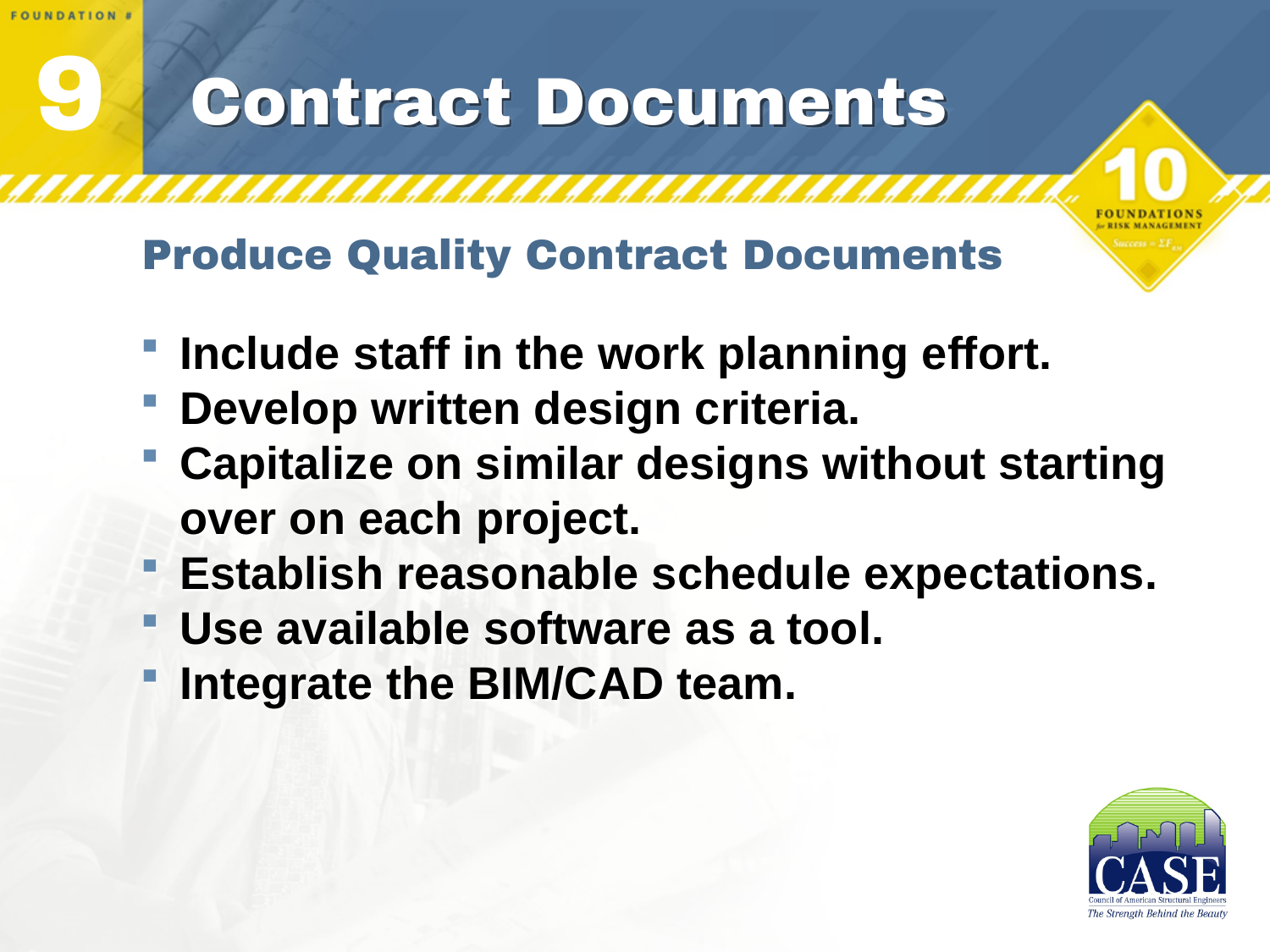

9
# Contract Documents
Produce Quality Contract Documents
Include staff in the work planning effort.
Develop written design criteria.
Capitalize on similar designs without starting over on each project.
Establish reasonable schedule expectations.
Use available software as a tool.
Integrate the BIM/CAD team.